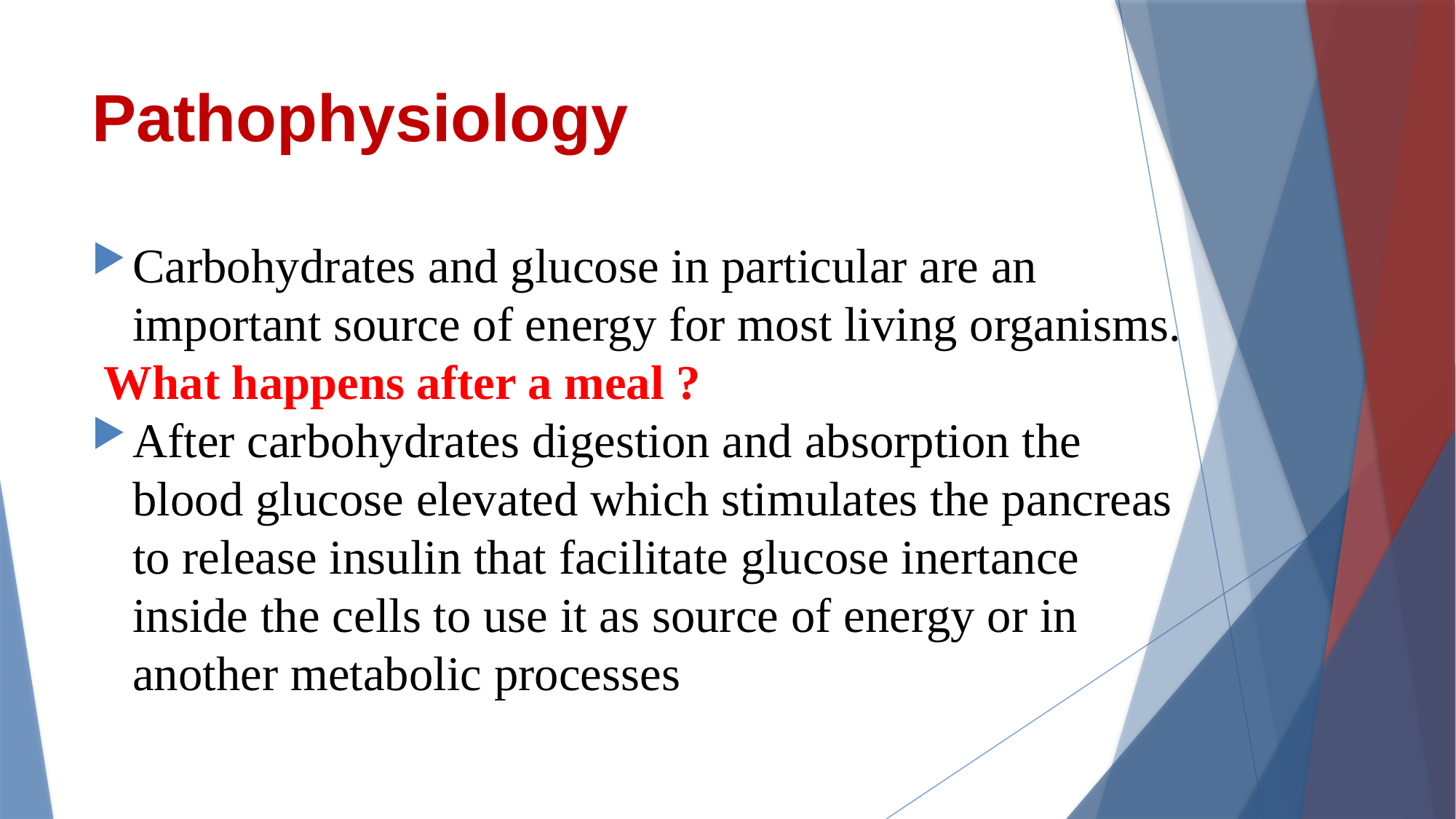

# Pathophysiology
Carbohydrates and glucose in particular are an important source of energy for most living organisms.
 What happens after a meal ?
After carbohydrates digestion and absorption the blood glucose elevated which stimulates the pancreas to release insulin that facilitate glucose inertance inside the cells to use it as source of energy or in another metabolic processes